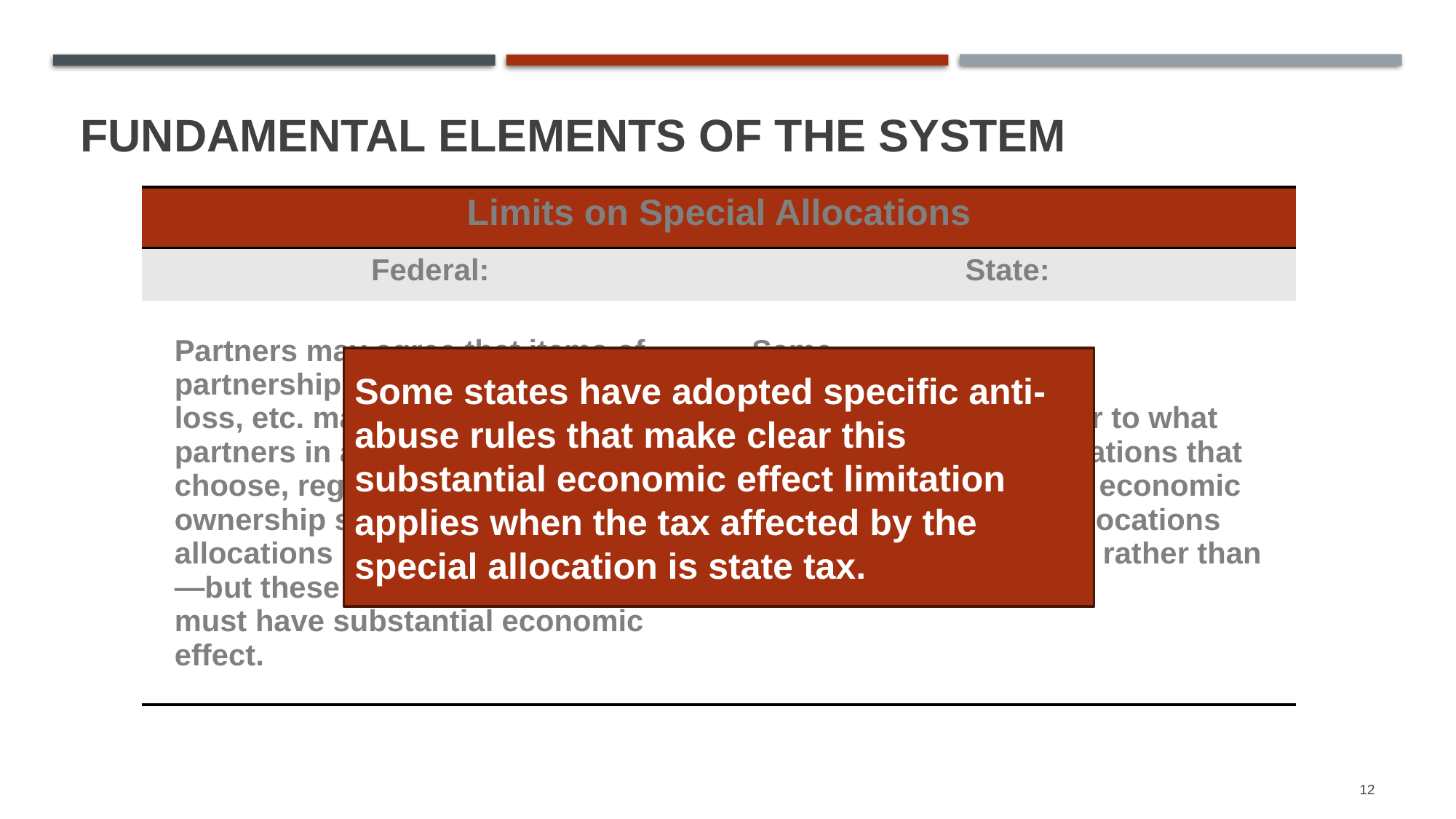

# Fundamental Elements of the System
| Limits on Special Allocations |  |
| --- | --- |
| Federal: | State: |
| Partners may agree that items of partnership income, expense, gain, loss, etc. may be allocated to partners in any way that they choose, regardless of their ownership share, and these allocations may change over time—but these special allocations must have substantial economic effect. | Same. HOWEVER, it’s not clear to what extent the limit on allocations that do not have substantial economic effect would apply to allocations made which affect state rather than federal tax. |
Some states have adopted specific anti-abuse rules that make clear this substantial economic effect limitation applies when the tax affected by the special allocation is state tax.
12